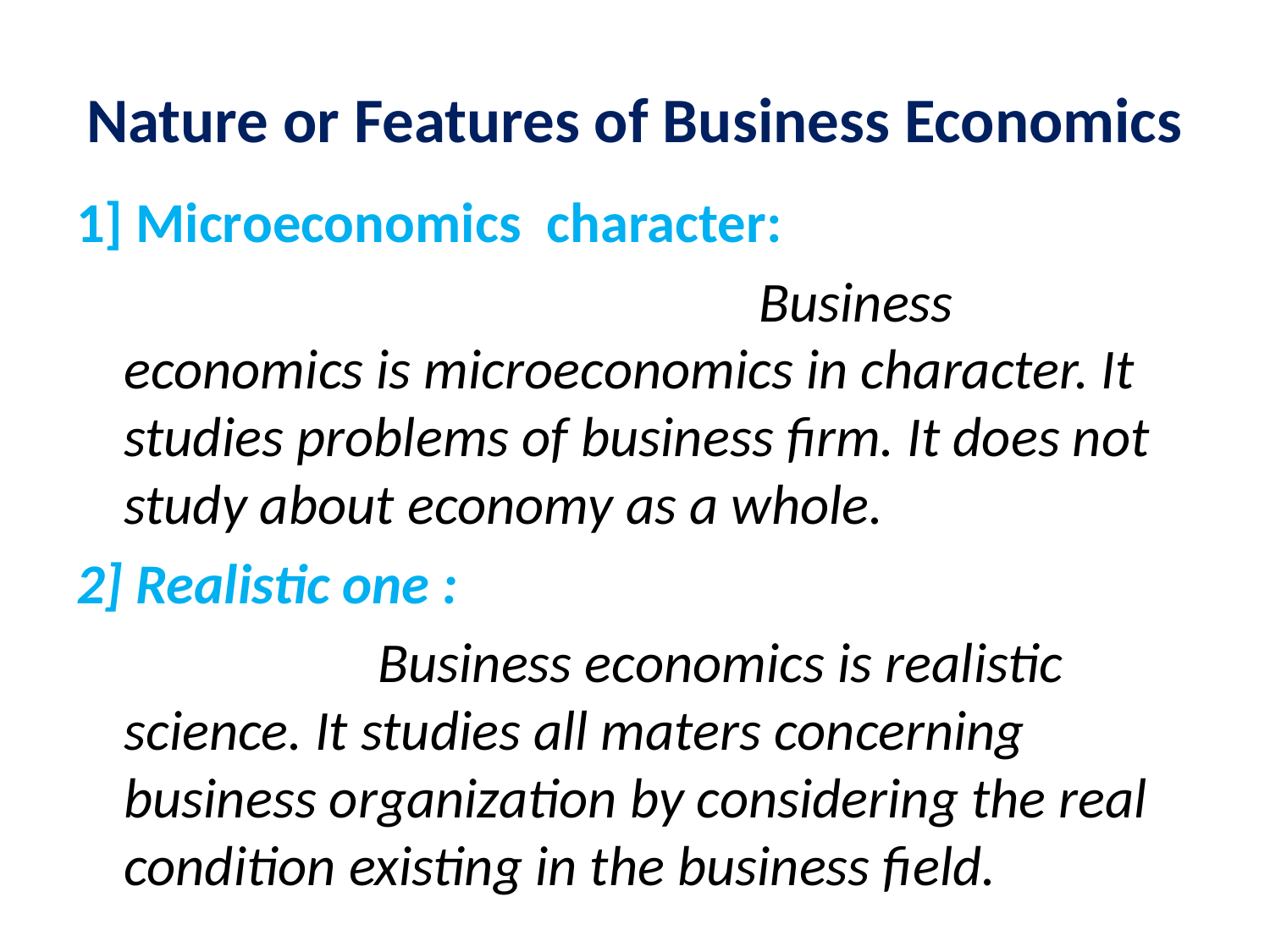

# Nature or Features of Business Economics
1] Microeconomics  character:
     					Business economics is microeconomics in character. It studies problems of business firm. It does not study about economy as a whole.
2] Realistic one :
			Business economics is realistic science. It studies all maters concerning business organization by considering the real condition existing in the business field.